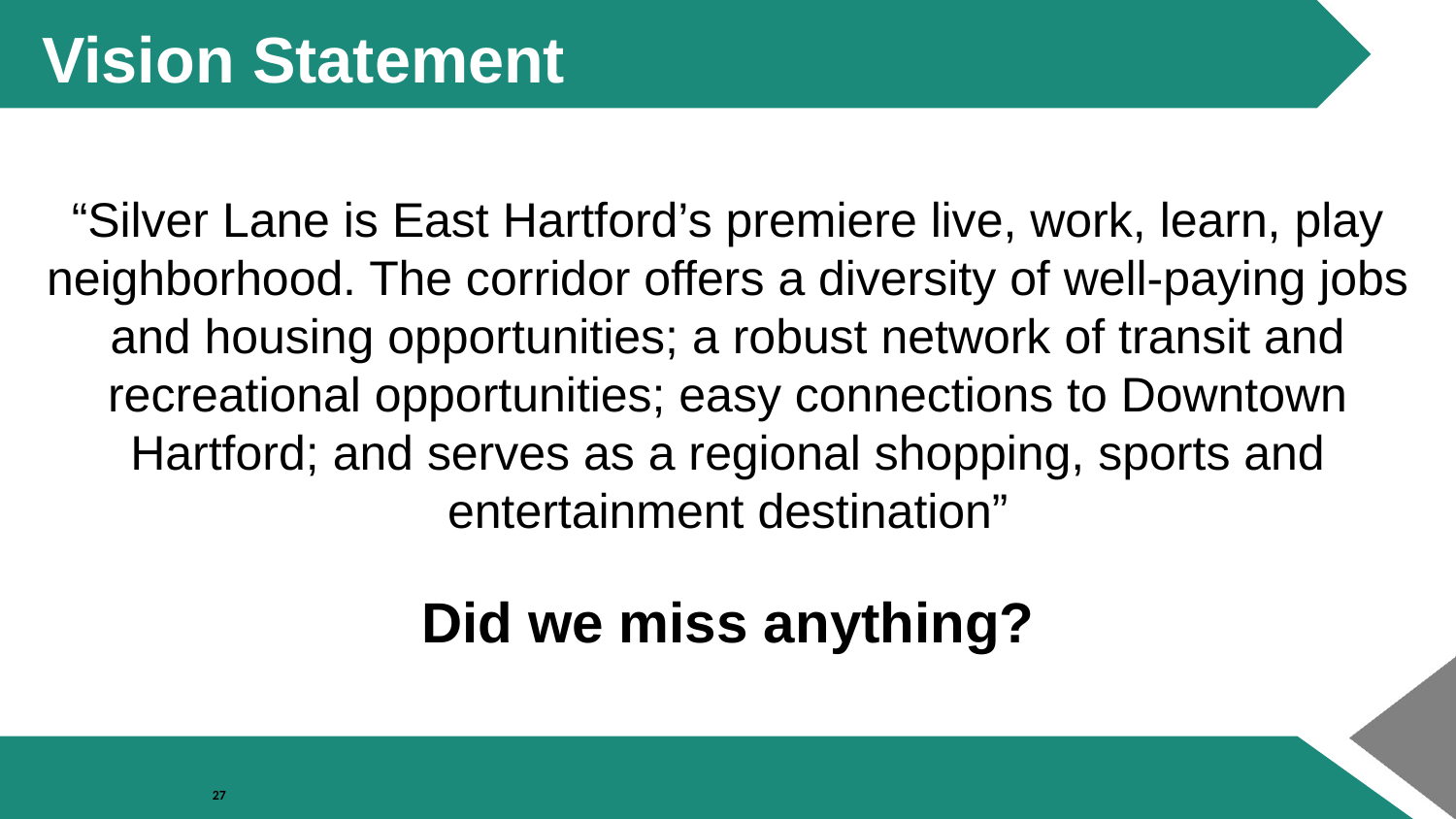

Vision Statement
“Silver Lane is East Hartford’s premiere live, work, learn, play neighborhood. The corridor offers a diversity of well-paying jobs and housing opportunities; a robust network of transit and recreational opportunities; easy connections to Downtown Hartford; and serves as a regional shopping, sports and entertainment destination”
Did we miss anything?
27